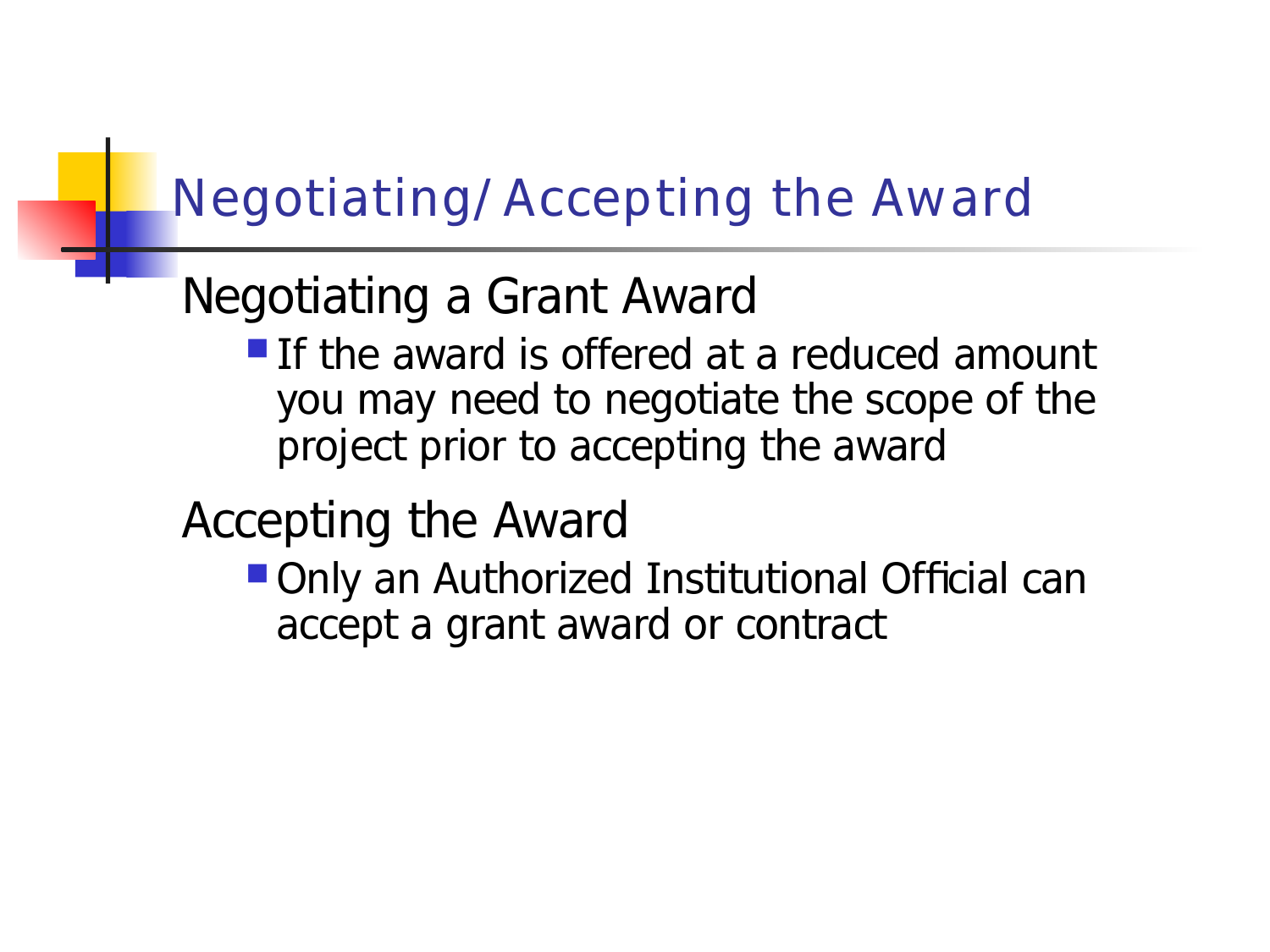

# Negotiating/Accepting the Award
Negotiating a Grant Award
If the award is offered at a reduced amount you may need to negotiate the scope of the project prior to accepting the award

Accepting the Award
Only an Authorized Institutional Official can accept a grant award or contract